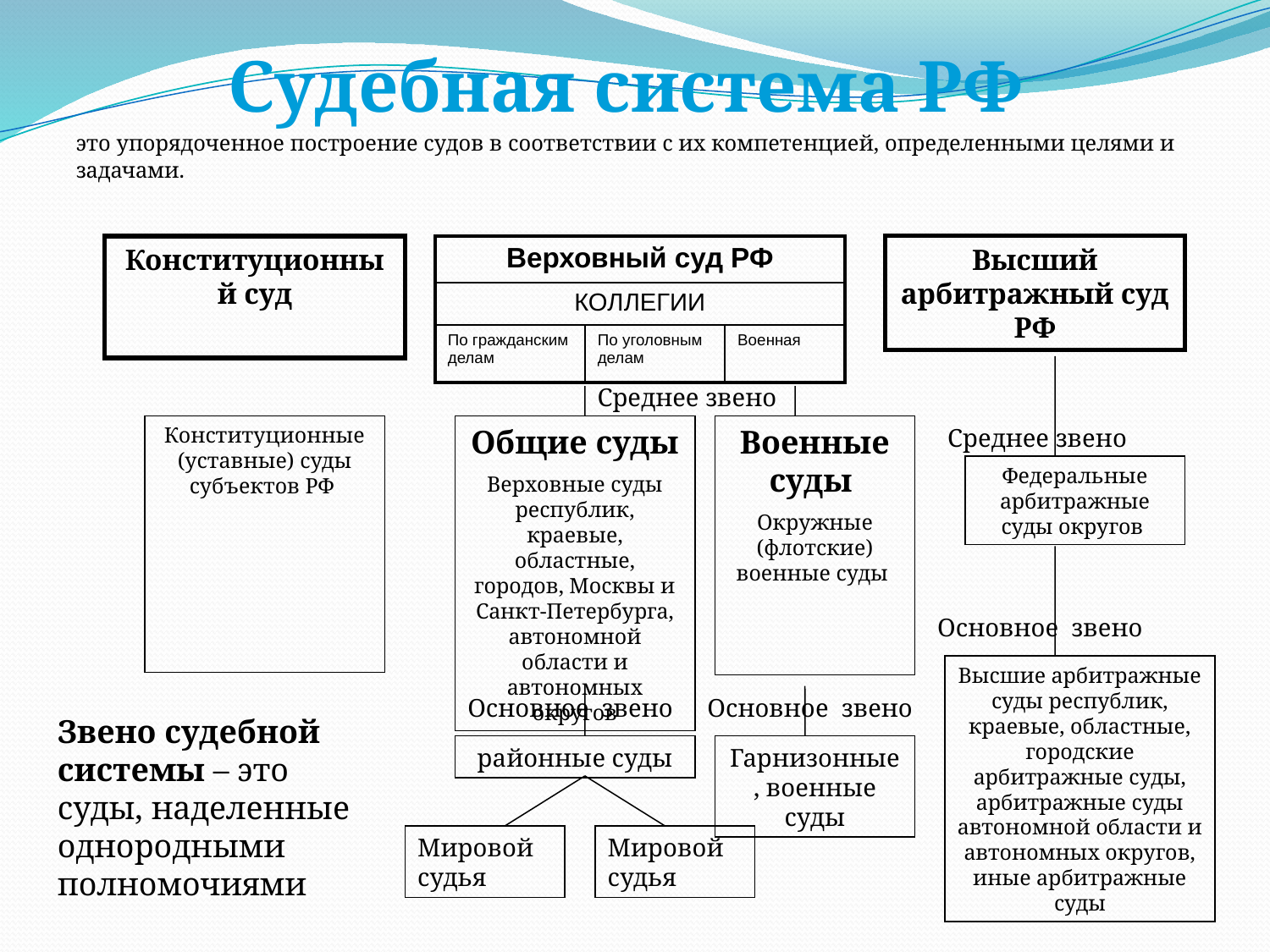

# Судебная система РФ
это упорядоченное построение судов в соответствии с их компетенцией, определенными целями и
задачами.
Конституционный суд

| Верховный суд РФ |  |  |
| --- | --- | --- |
| КОЛЛЕГИИ |  |  |
| По гражданским делам | По уголовным делам | Военная |
Высший арбитражный суд РФ

Среднее звено

Конституционные (уставные) суды субъектов РФ

Общие суды
Верховные суды республик, краевые, областные, городов, Москвы и Санкт-Петербурга, автономной области и автономных округов
Военные суды
Окружные (флотские) военные суды

Среднее звено
Федеральные арбитражные суды округов

Основное  звено
Высшие арбитражные суды республик, краевые, областные, городские арбитражные суды, арбитражные суды автономной области и автономных округов, иные арбитражные суды
Основное  звено

Основное  звено

Звено судебной системы – это суды, наделенные однородными полномочиями
районные суды
Гарнизонные, военные суды

Мировой судья
Мировой судья